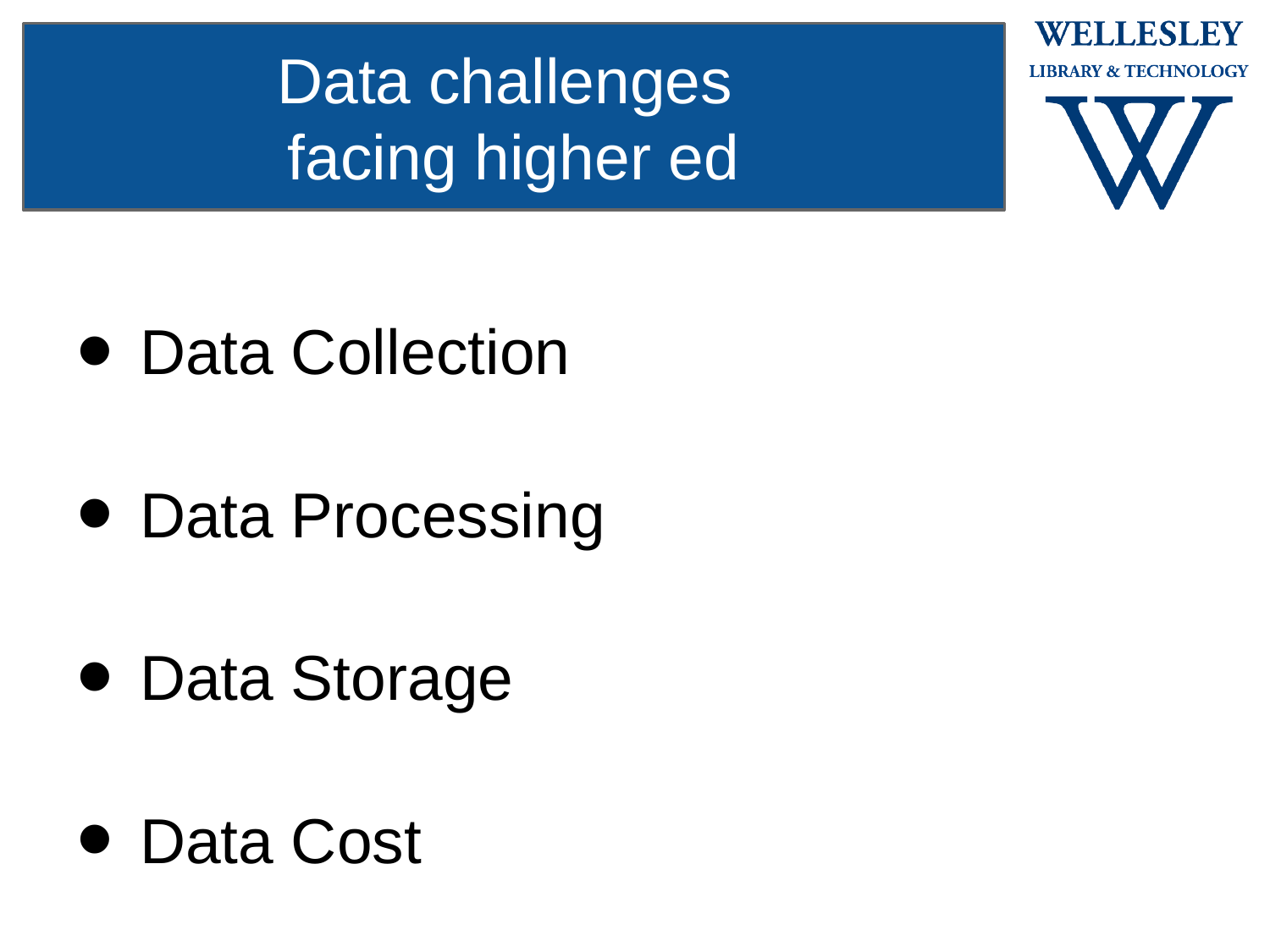

Data challenges
facing higher ed
Data Collection
Data Processing
Data Storage
Data Cost